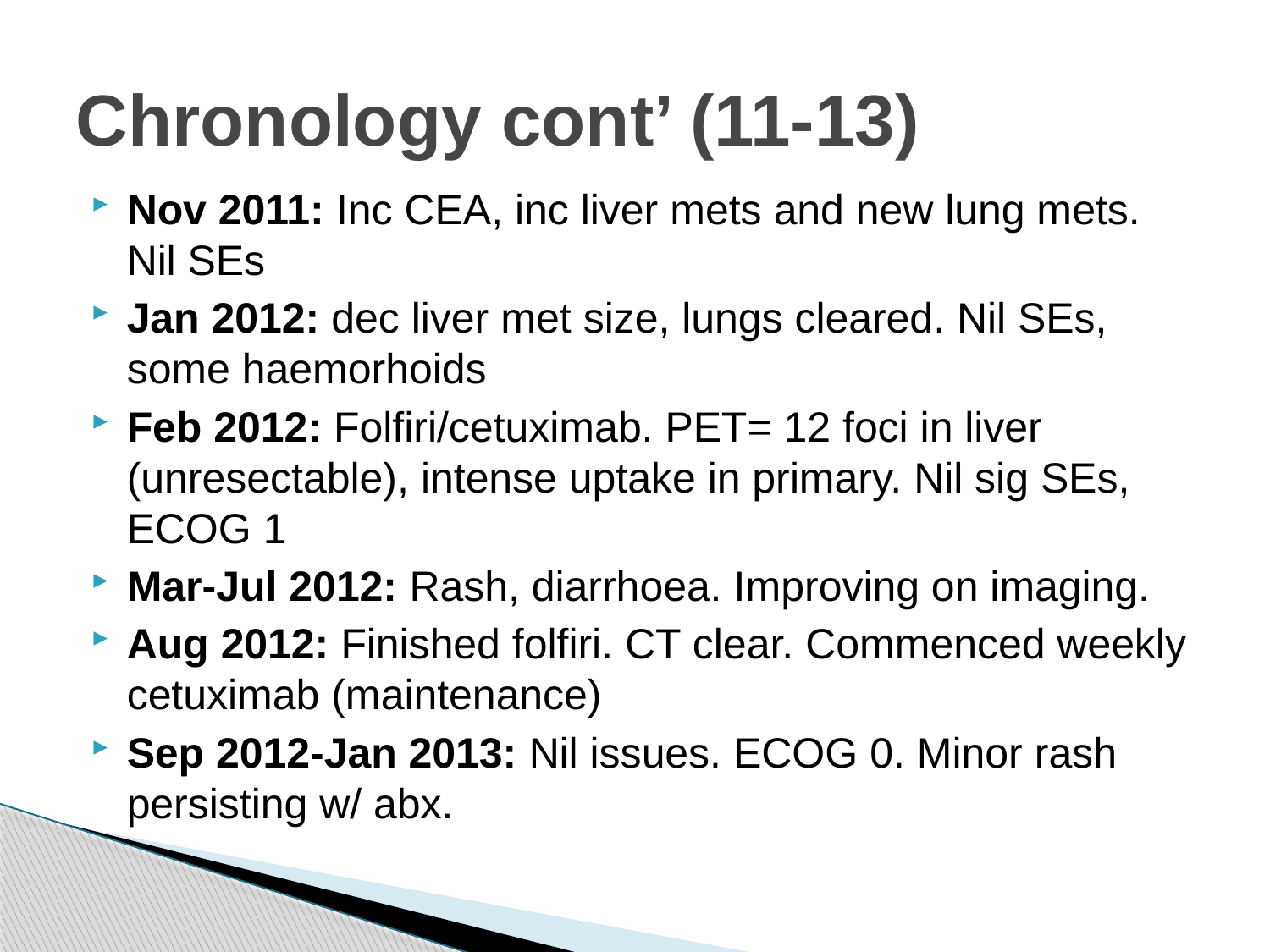

# Chronology cont’ (11-13)
Nov 2011: Inc CEA, inc liver mets and new lung mets. Nil SEs
Jan 2012: dec liver met size, lungs cleared. Nil SEs, some haemorhoids
Feb 2012: Folfiri/cetuximab. PET= 12 foci in liver (unresectable), intense uptake in primary. Nil sig SEs, ECOG 1
Mar-Jul 2012: Rash, diarrhoea. Improving on imaging.
Aug 2012: Finished folfiri. CT clear. Commenced weekly cetuximab (maintenance)
Sep 2012-Jan 2013: Nil issues. ECOG 0. Minor rash persisting w/ abx.